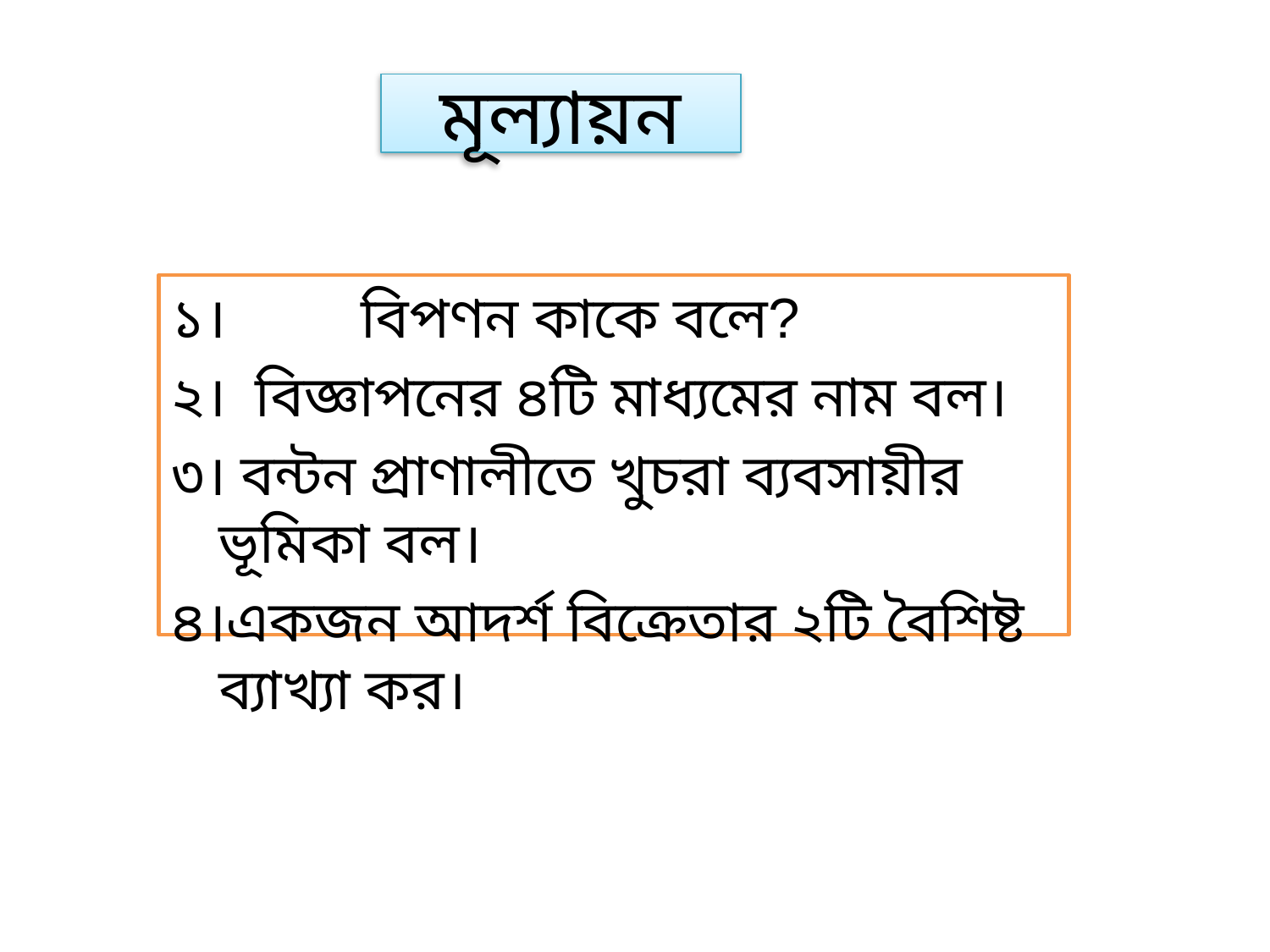

# মূল্যায়ন
১।	 বিপণন কাকে বলে?
২।  বিজ্ঞাপনের ৪টি মাধ্যমের নাম বল।
৩। বন্টন প্রাণালীতে খুচরা ব্যবসায়ীর ভূমিকা বল।
৪।একজন আদর্শ বিক্রেতার ২টি বৈশিষ্ট ব্যাখ্যা কর।